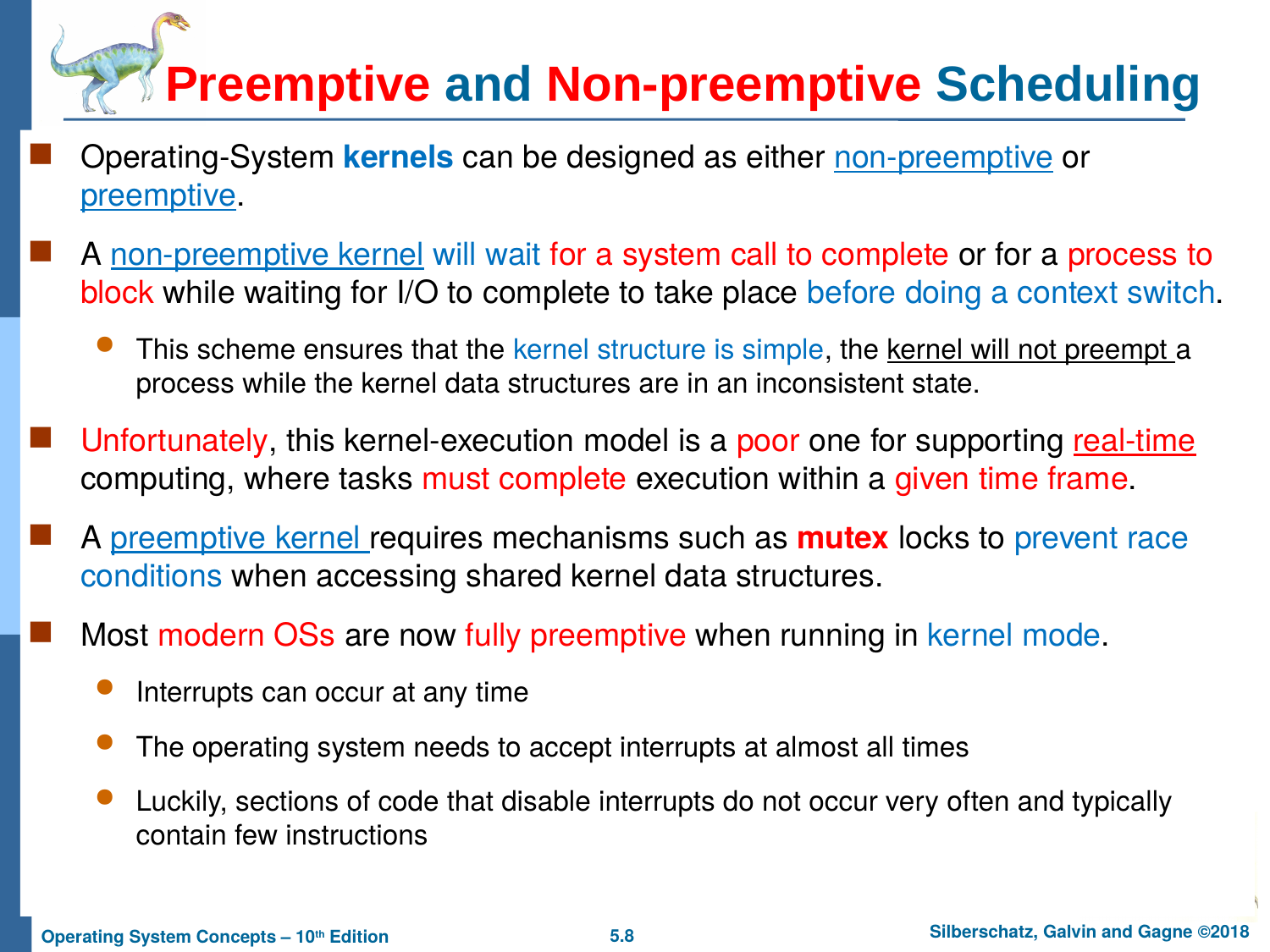

# Preemptive and Non-preemptive Scheduling
Operating-System kernels can be designed as either non-preemptive or preemptive.
A non-preemptive kernel will wait for a system call to complete or for a process to block while waiting for I/O to complete to take place before doing a context switch.
This scheme ensures that the kernel structure is simple, the kernel will not preempt a process while the kernel data structures are in an inconsistent state.
Unfortunately, this kernel-execution model is a poor one for supporting real-time computing, where tasks must complete execution within a given time frame.
A preemptive kernel requires mechanisms such as mutex locks to prevent race conditions when accessing shared kernel data structures.
Most modern OSs are now fully preemptive when running in kernel mode.
Interrupts can occur at any time
The operating system needs to accept interrupts at almost all times
Luckily, sections of code that disable interrupts do not occur very often and typically contain few instructions